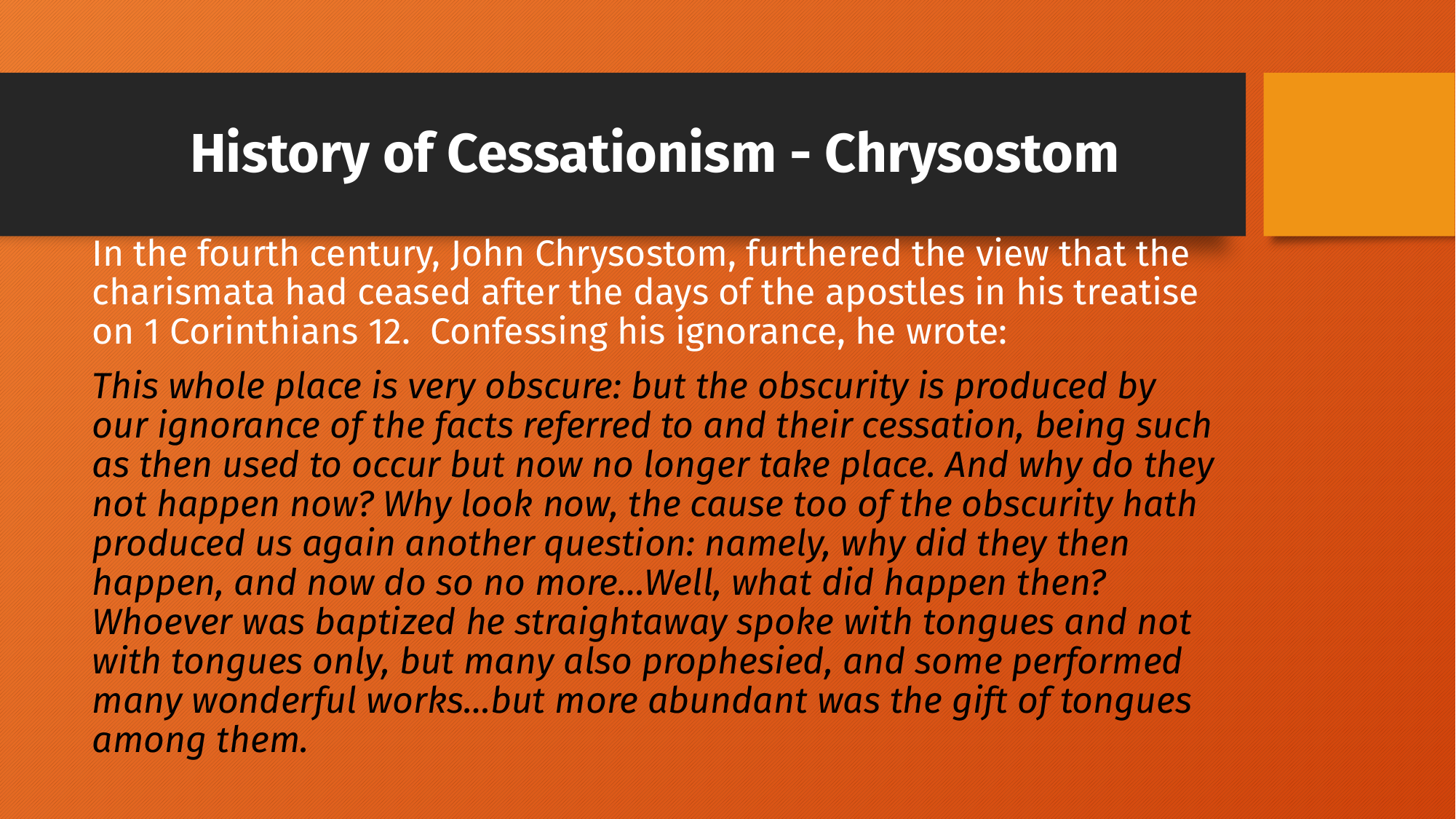

# History of Cessationism - Chrysostom
In the fourth century, John Chrysostom, furthered the view that the charismata had ceased after the days of the apostles in his treatise on 1 Corinthians 12.  Confessing his ignorance, he wrote:
This whole place is very obscure: but the obscurity is produced by our ignorance of the facts referred to and their cessation, being such as then used to occur but now no longer take place. And why do they not happen now? Why look now, the cause too of the obscurity hath produced us again another question: namely, why did they then happen, and now do so no more…Well, what did happen then? Whoever was baptized he straightaway spoke with tongues and not with tongues only, but many also prophesied, and some performed many wonderful works…but more abundant was the gift of tongues among them.